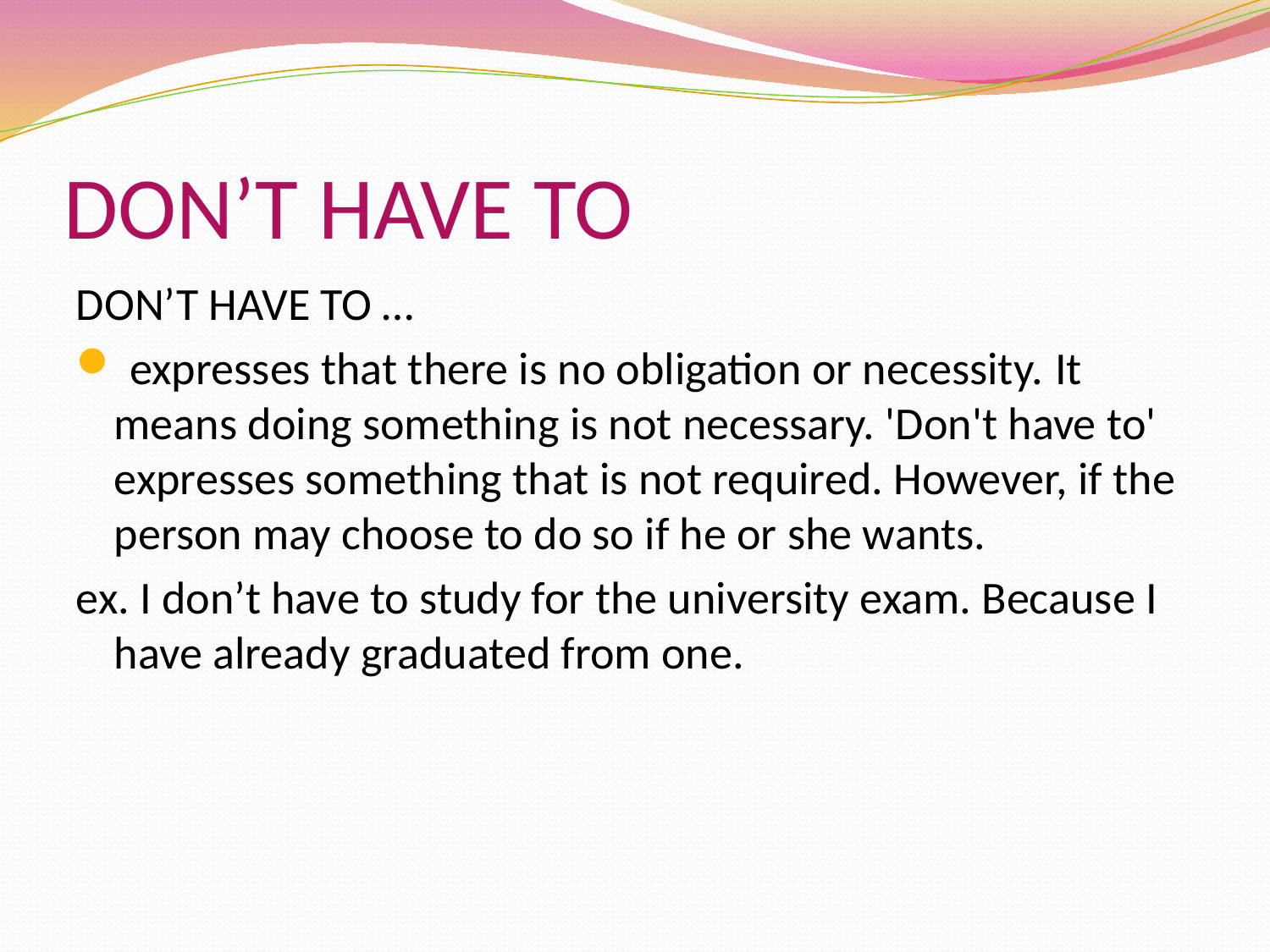

# DON’T HAVE TO
DON’T HAVE TO …
 expresses that there is no obligation or necessity. It means doing something is not necessary. 'Don't have to' expresses something that is not required. However, if the person may choose to do so if he or she wants.
ex. I don’t have to study for the university exam. Because I have already graduated from one.